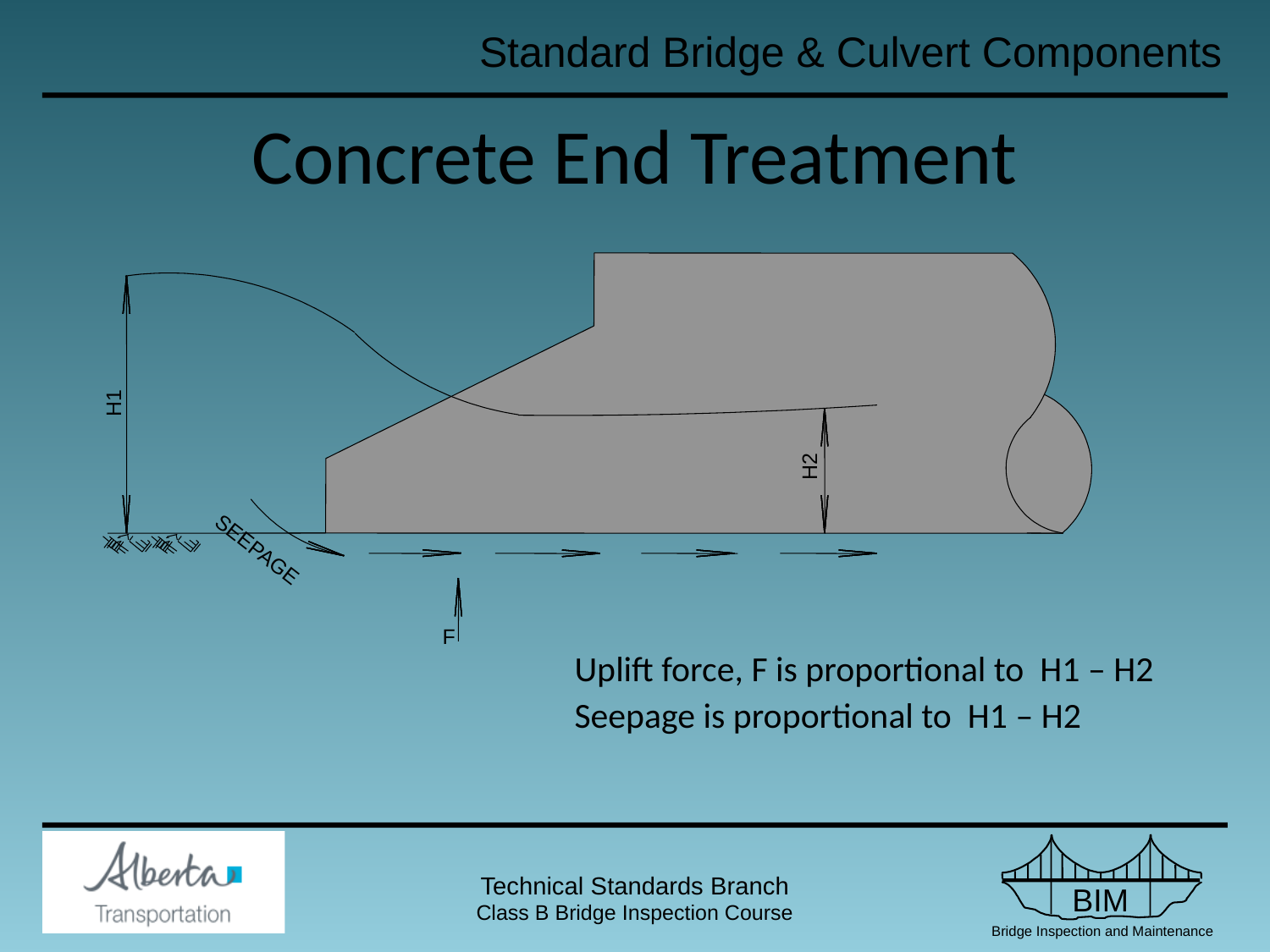

Concrete End Treatment

H1

H2

SEEPAGE

Uplift force, F is proportional to  H1 – H2
Seepage is proportional to  H1 – H2
F